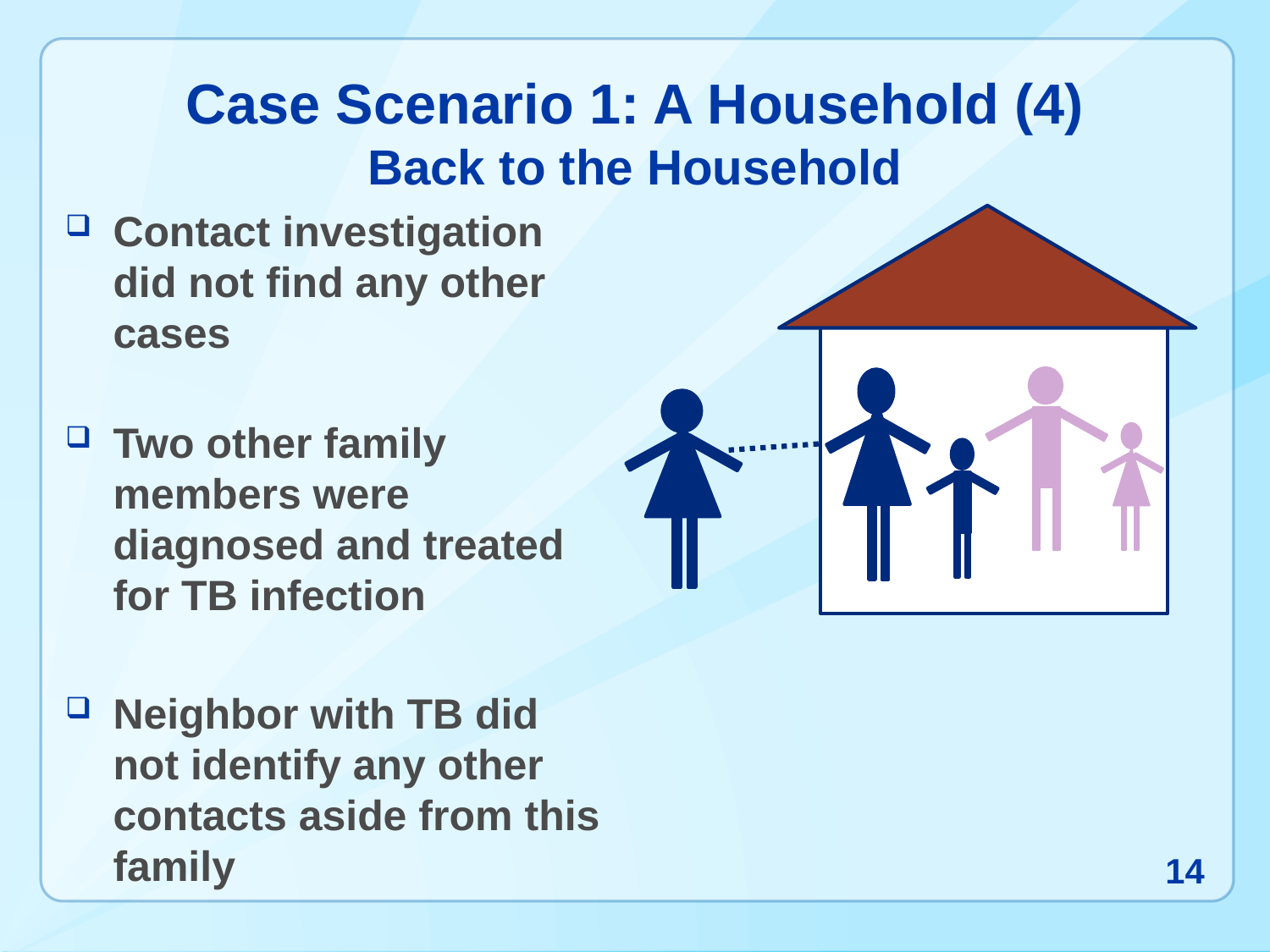

Case Scenario 1: A Household (4)
Back to the Household
Contact investigation did not find any other cases
Two other family members were diagnosed and treated for TB infection

Neighbor with TB did not identify any other contacts aside from this family

14